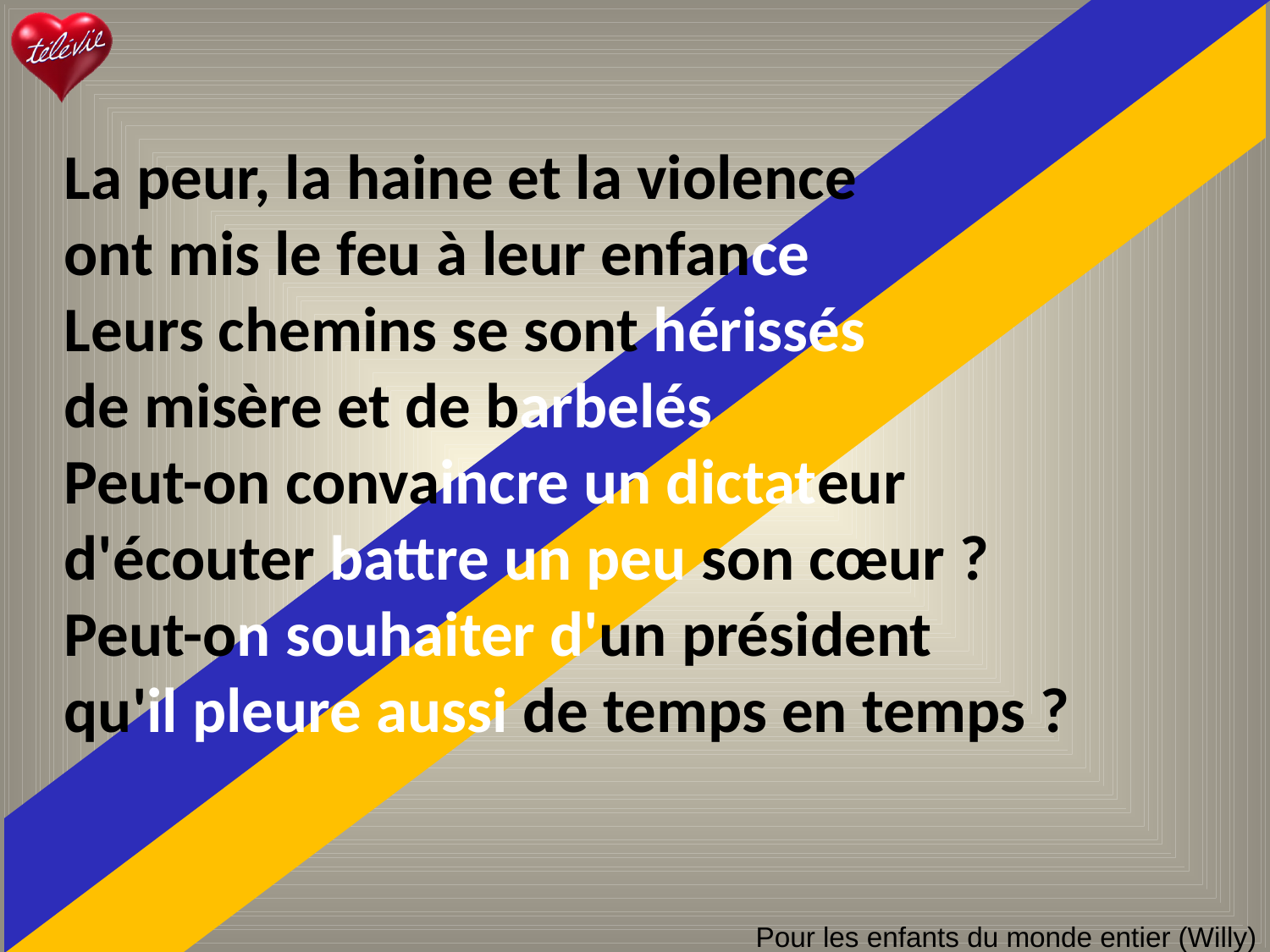

La peur, la haine et la violence
ont mis le feu à leur enfance
Leurs chemins se sont hérissés
de misère et de barbelés
Peut-on convaincre un dictateur
d'écouter battre un peu son cœur ?
Peut-on souhaiter d'un président
qu'il pleure aussi de temps en temps ?
# Pour les enfants du monde entier (Willy)